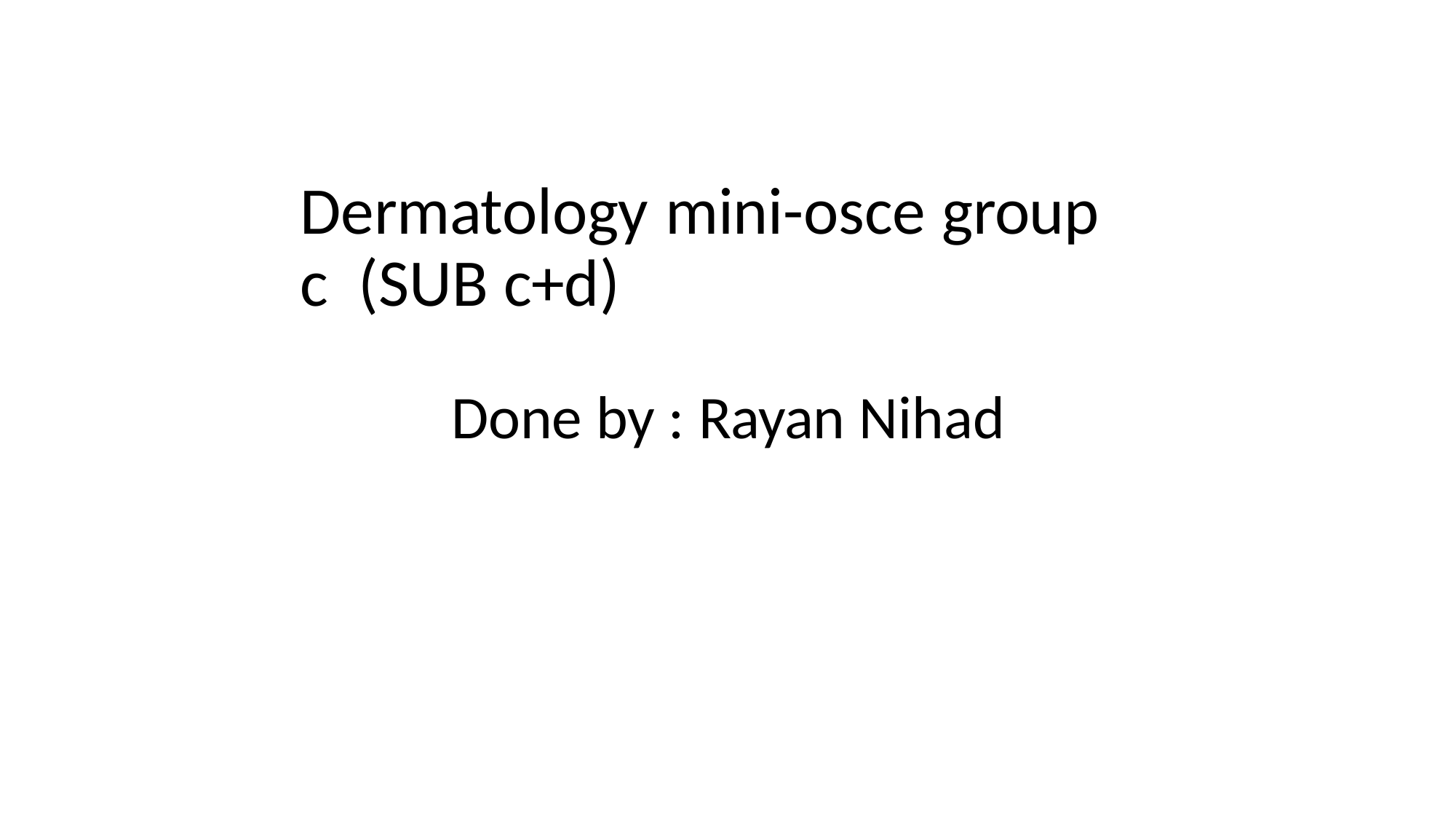

Dermatology mini-osce group c  (SUB c+d)
Done by : Rayan Nihad